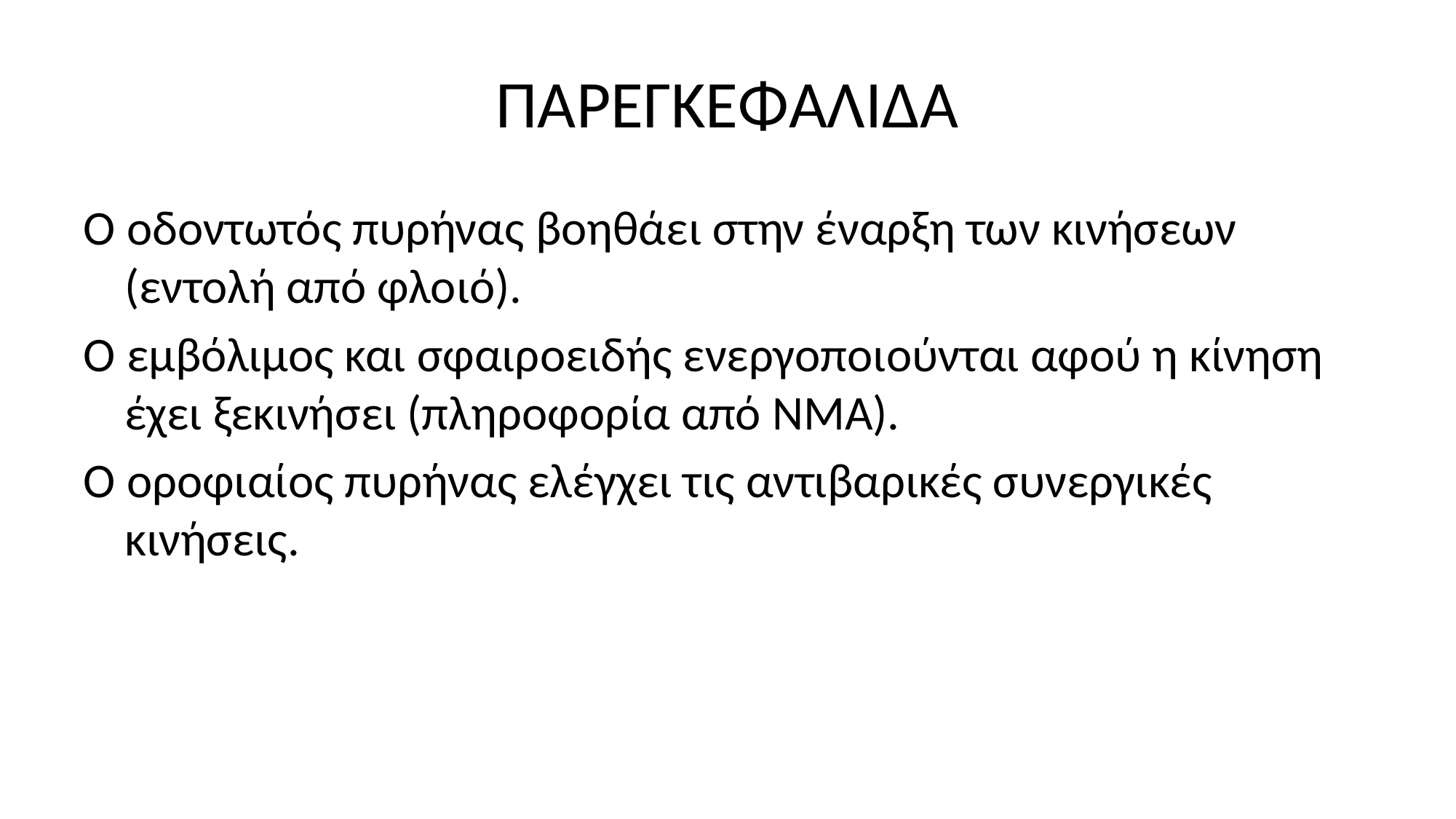

# ΠΑΡΕΓΚΕΦΑΛΙΔΑ
Ο οδοντωτός πυρήνας βοηθάει στην έναρξη των κινήσεων (εντολή από φλοιό).
Ο εμβόλιμος και σφαιροειδής ενεργοποιούνται αφού η κίνηση έχει ξεκινήσει (πληροφορία από ΝΜΑ).
Ο οροφιαίος πυρήνας ελέγχει τις αντιβαρικές συνεργικές κινήσεις.